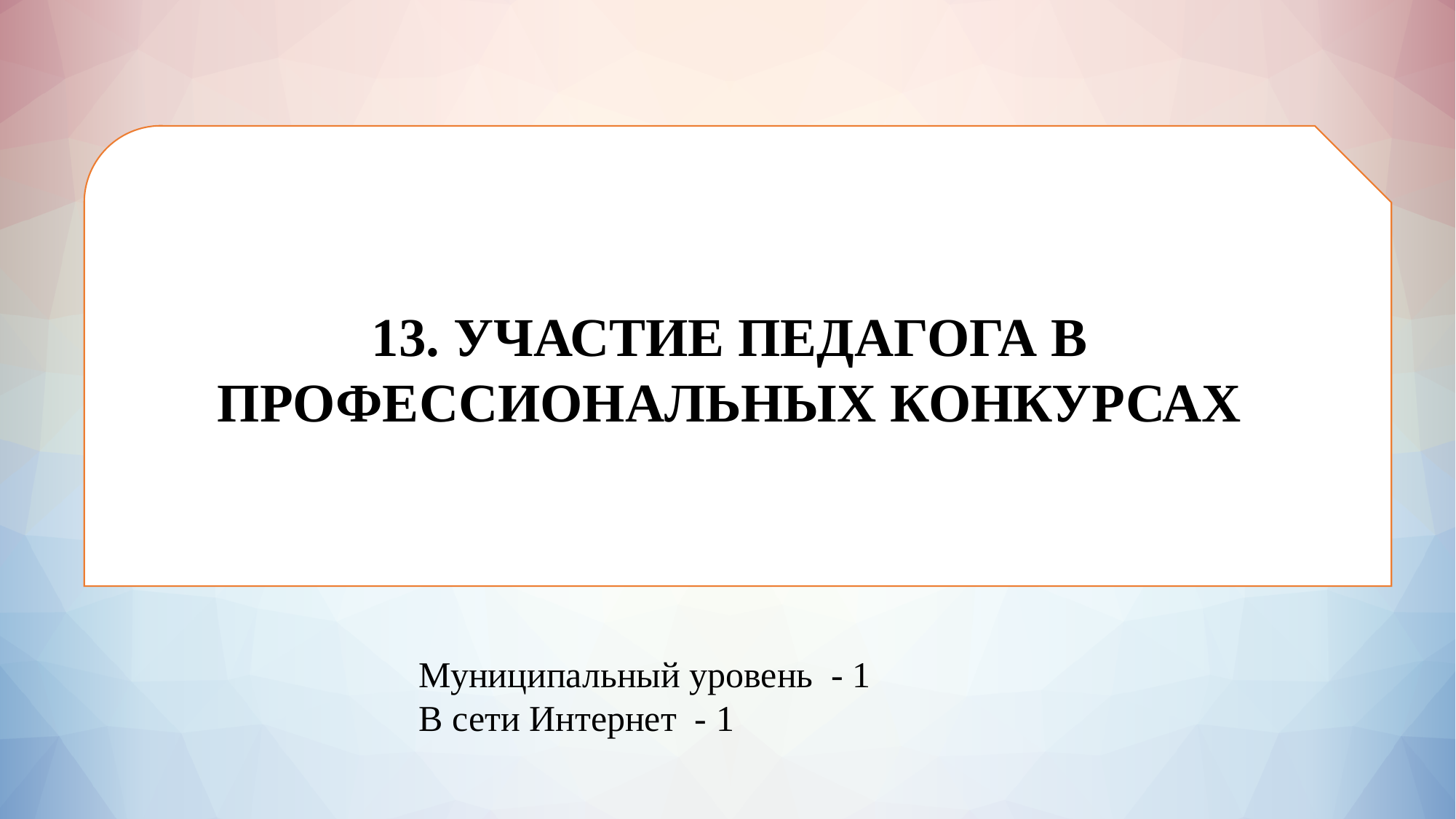

13. УЧАСТИЕ ПЕДАГОГА В ПРОФЕССИОНАЛЬНЫХ КОНКУРСАХ

Муниципальный уровень  - 1
В сети Интернет  - 1